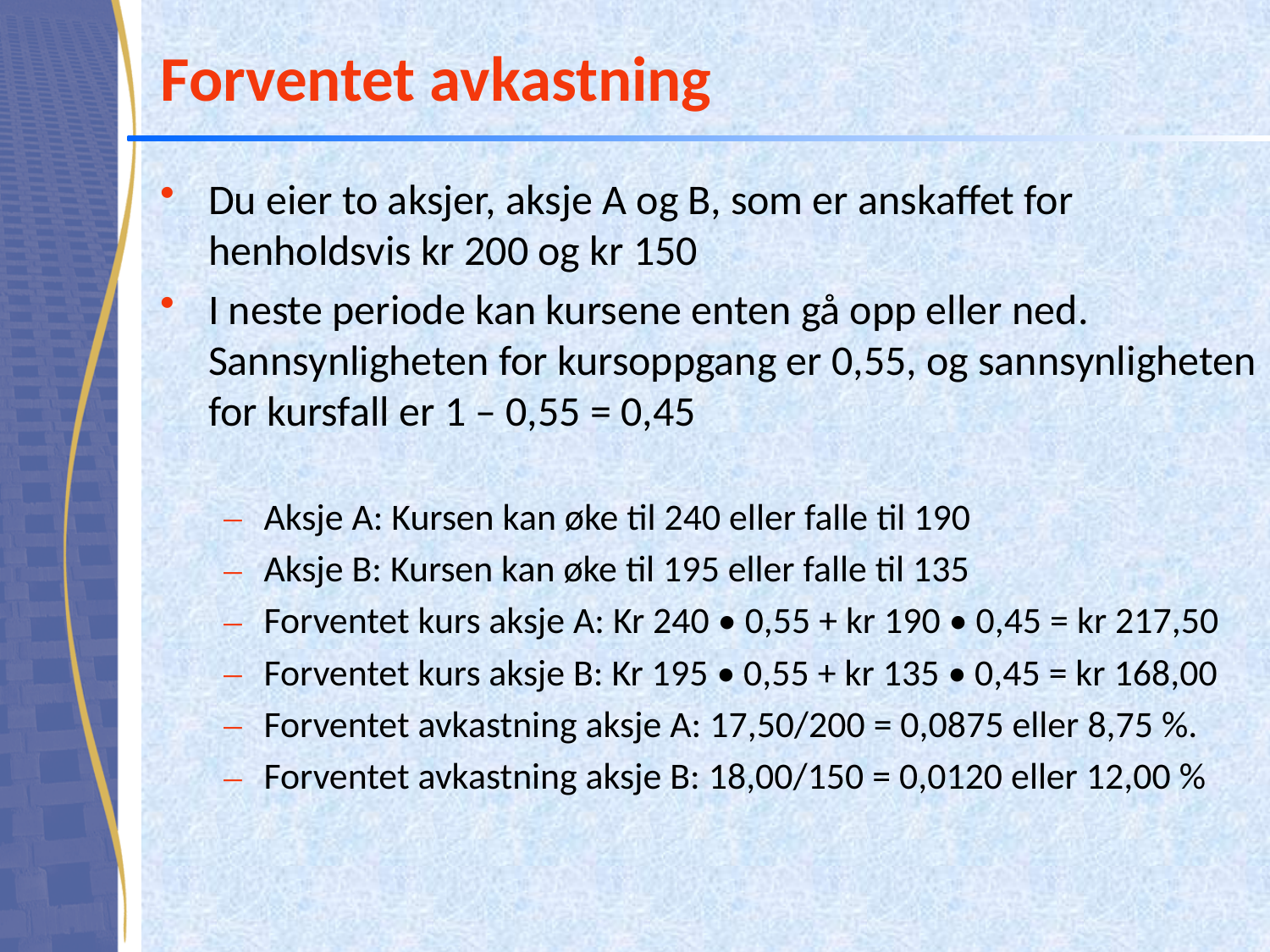

# Forventet avkastning
Du eier to aksjer, aksje A og B, som er anskaffet for henholdsvis kr 200 og kr 150
I neste periode kan kursene enten gå opp eller ned. Sannsynligheten for kursoppgang er 0,55, og sannsynligheten for kursfall er 1 – 0,55 = 0,45
Aksje A: Kursen kan øke til 240 eller falle til 190
Aksje B: Kursen kan øke til 195 eller falle til 135
Forventet kurs aksje A: Kr 240 • 0,55 + kr 190 • 0,45 = kr 217,50
Forventet kurs aksje B: Kr 195 • 0,55 + kr 135 • 0,45 = kr 168,00
Forventet avkastning aksje A: 17,50/200 = 0,0875 eller 8,75 %.
Forventet avkastning aksje B: 18,00/150 = 0,0120 eller 12,00 %